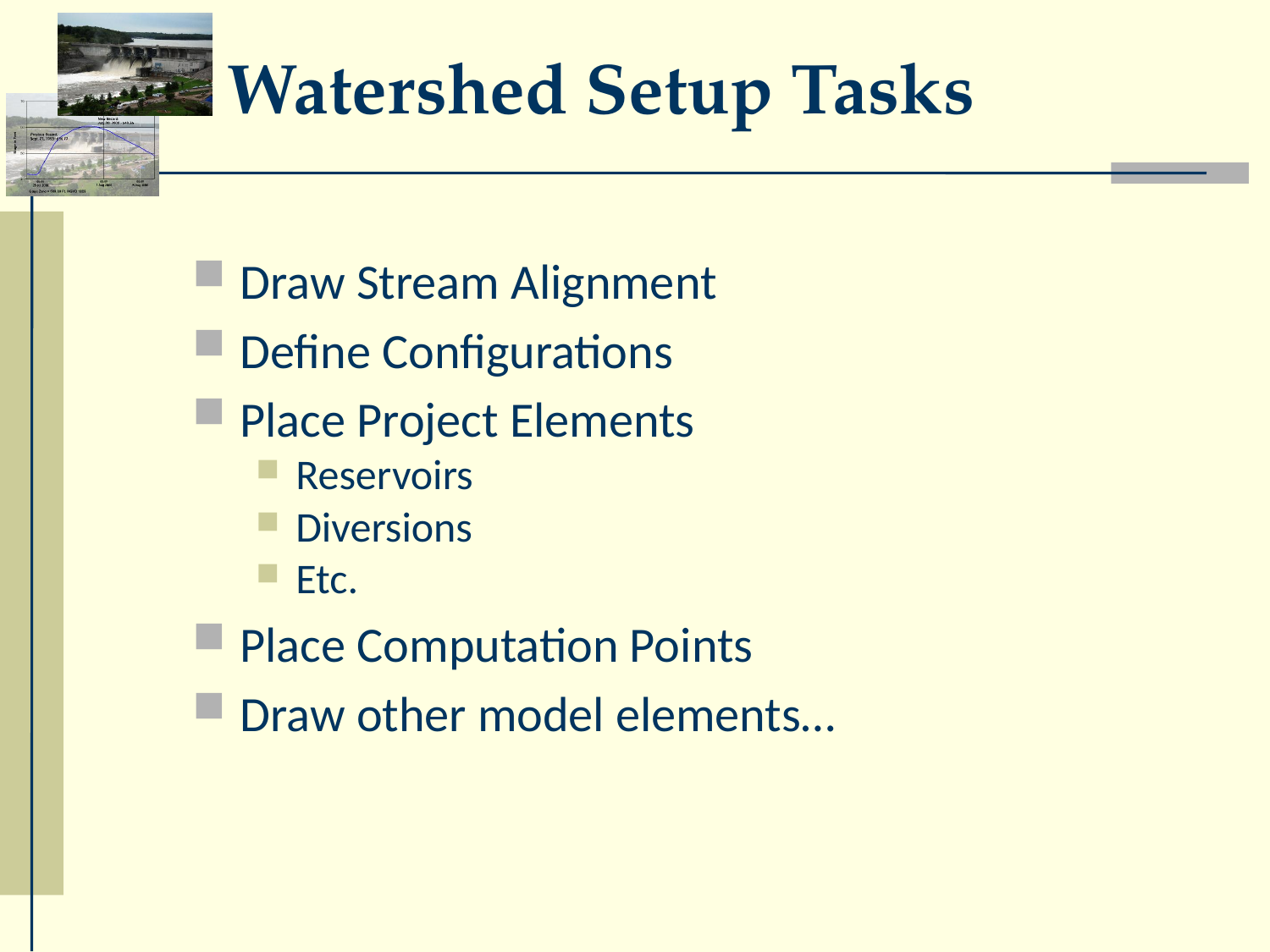

# Watershed Setup Tasks
Draw Stream Alignment
Define Configurations
Place Project Elements
Reservoirs
Diversions
Etc.
Place Computation Points
Draw other model elements…